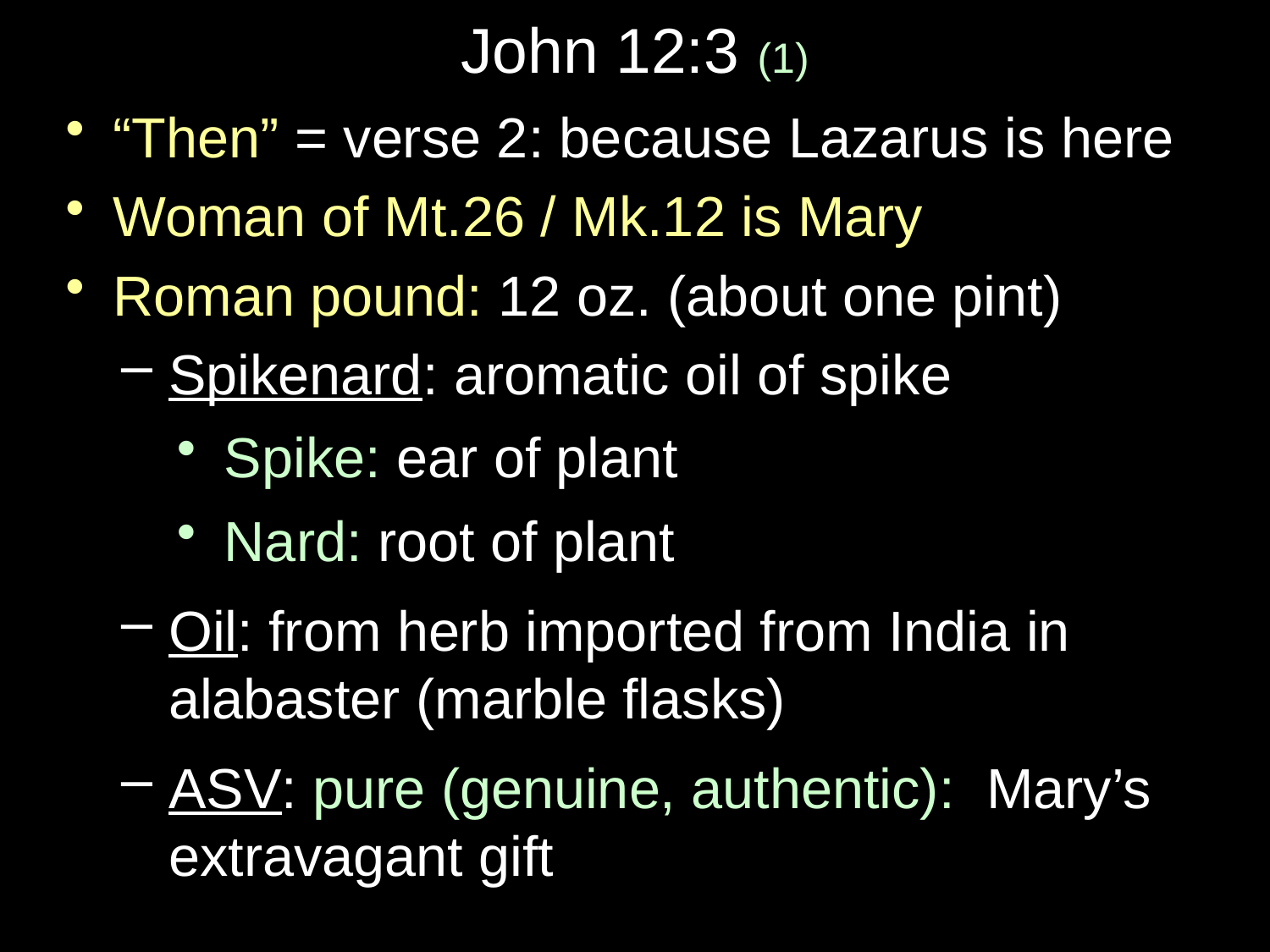

# John 12:3 (1)
“Then” = verse 2: because Lazarus is here
Woman of Mt.26 / Mk.12 is Mary
Roman pound: 12 oz. (about one pint)
Spikenard: aromatic oil of spike
Spike: ear of plant
Nard: root of plant
Oil: from herb imported from India in alabaster (marble flasks)
ASV: pure (genuine, authentic):  Mary’s extravagant gift